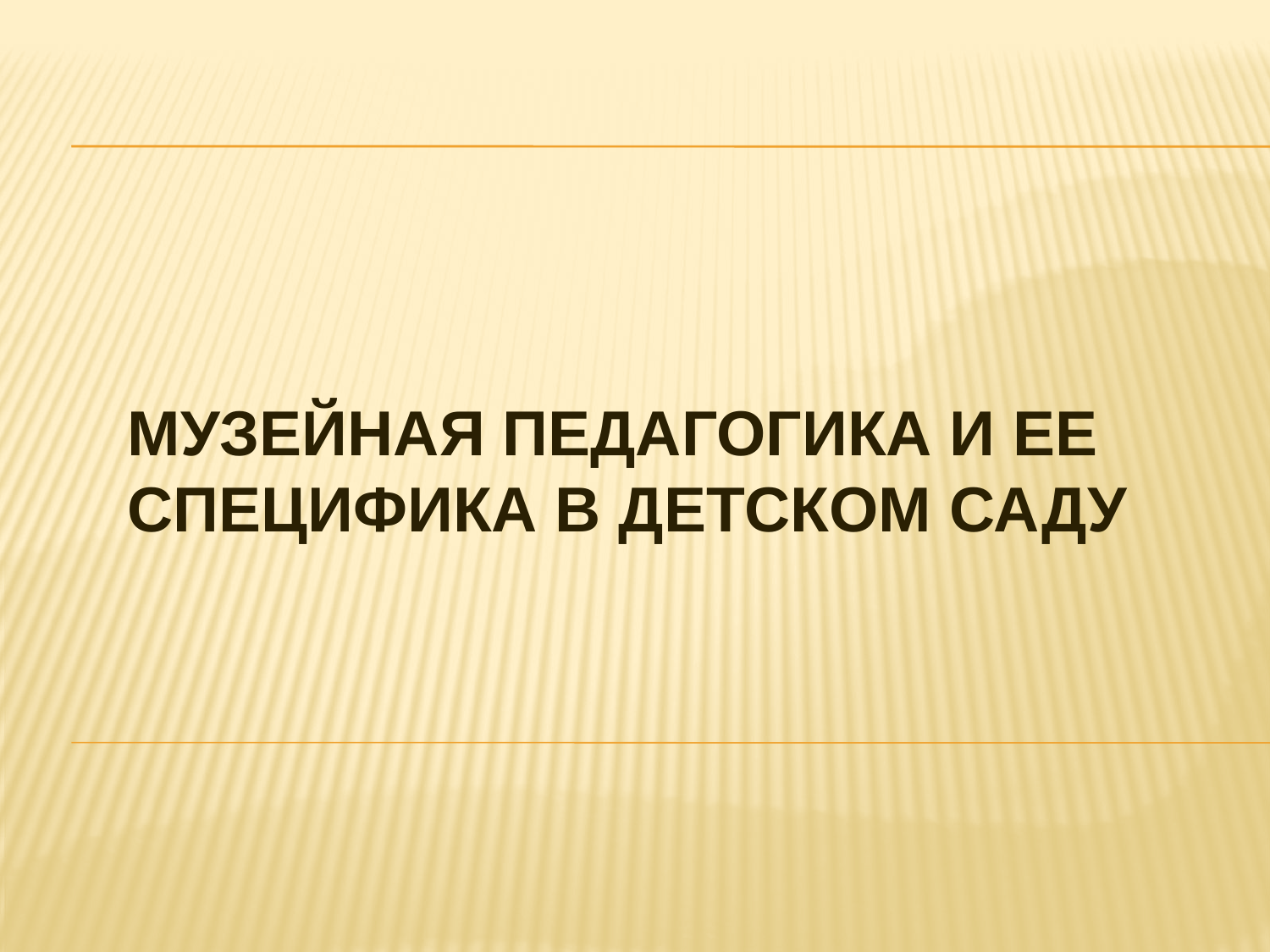

# Музейная педагогика и ее специфика в детском саду